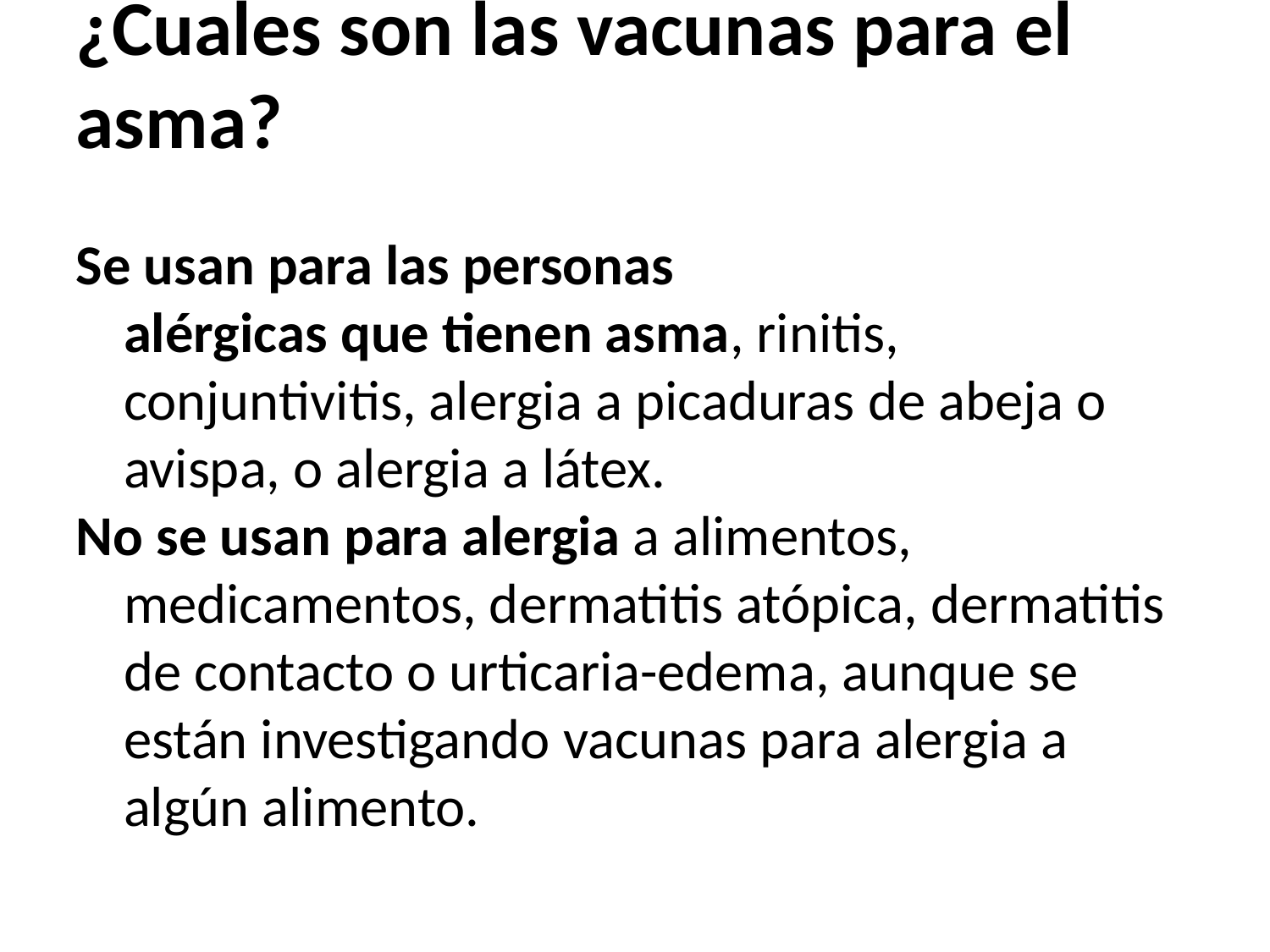

¿Cuales son las vacunas para el asma?

Se usan para las personas alérgicas que tienen asma, rinitis, conjuntivitis, alergia a picaduras de abeja o avispa, o alergia a látex.
No se usan para alergia a alimentos, medicamentos, dermatitis atópica, dermatitis de contacto o urticaria-edema, aunque se están investigando vacunas para alergia a algún alimento.